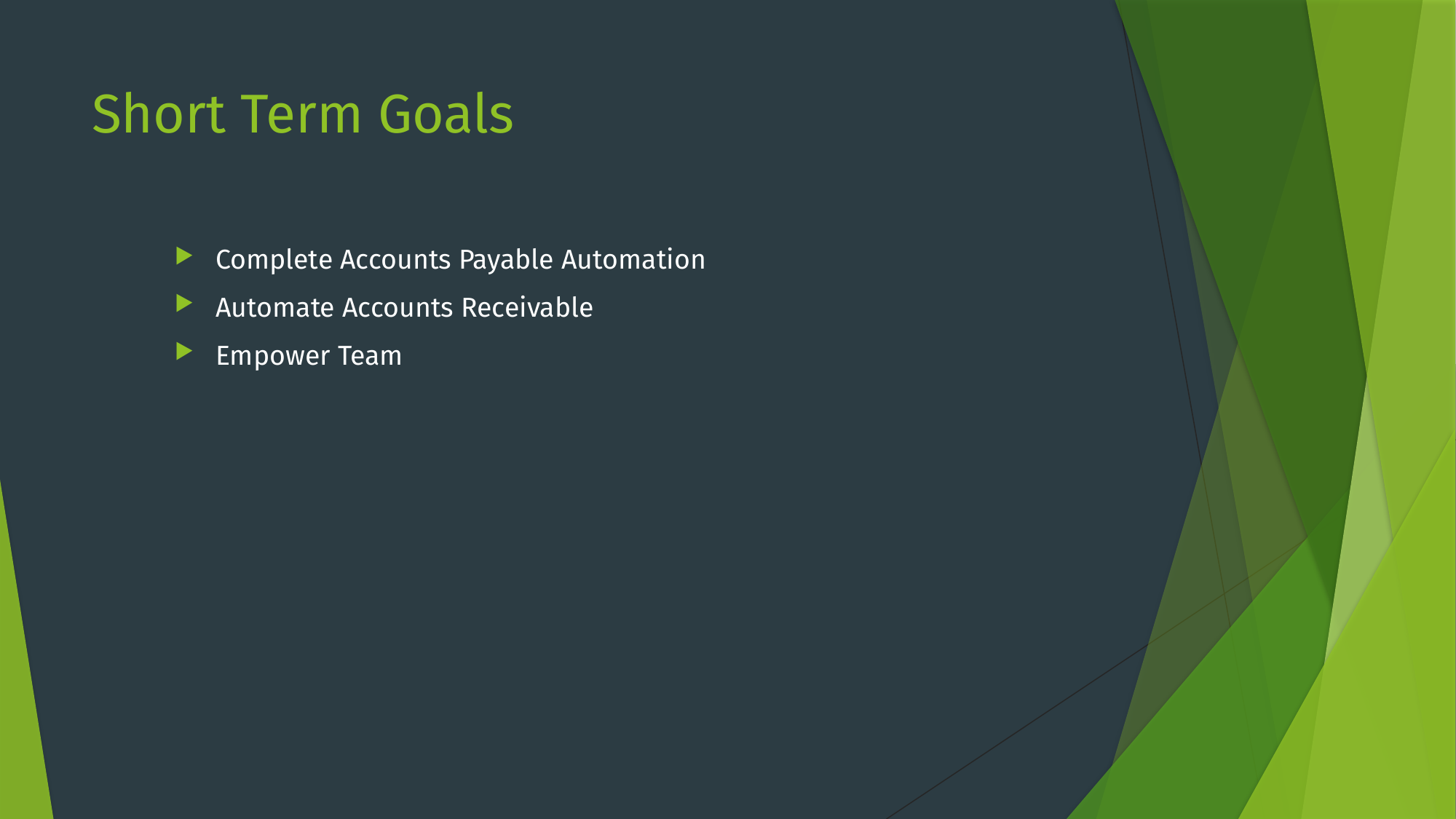

# Short Term Goals
Complete Accounts Payable Automation
Automate Accounts Receivable
Empower Team